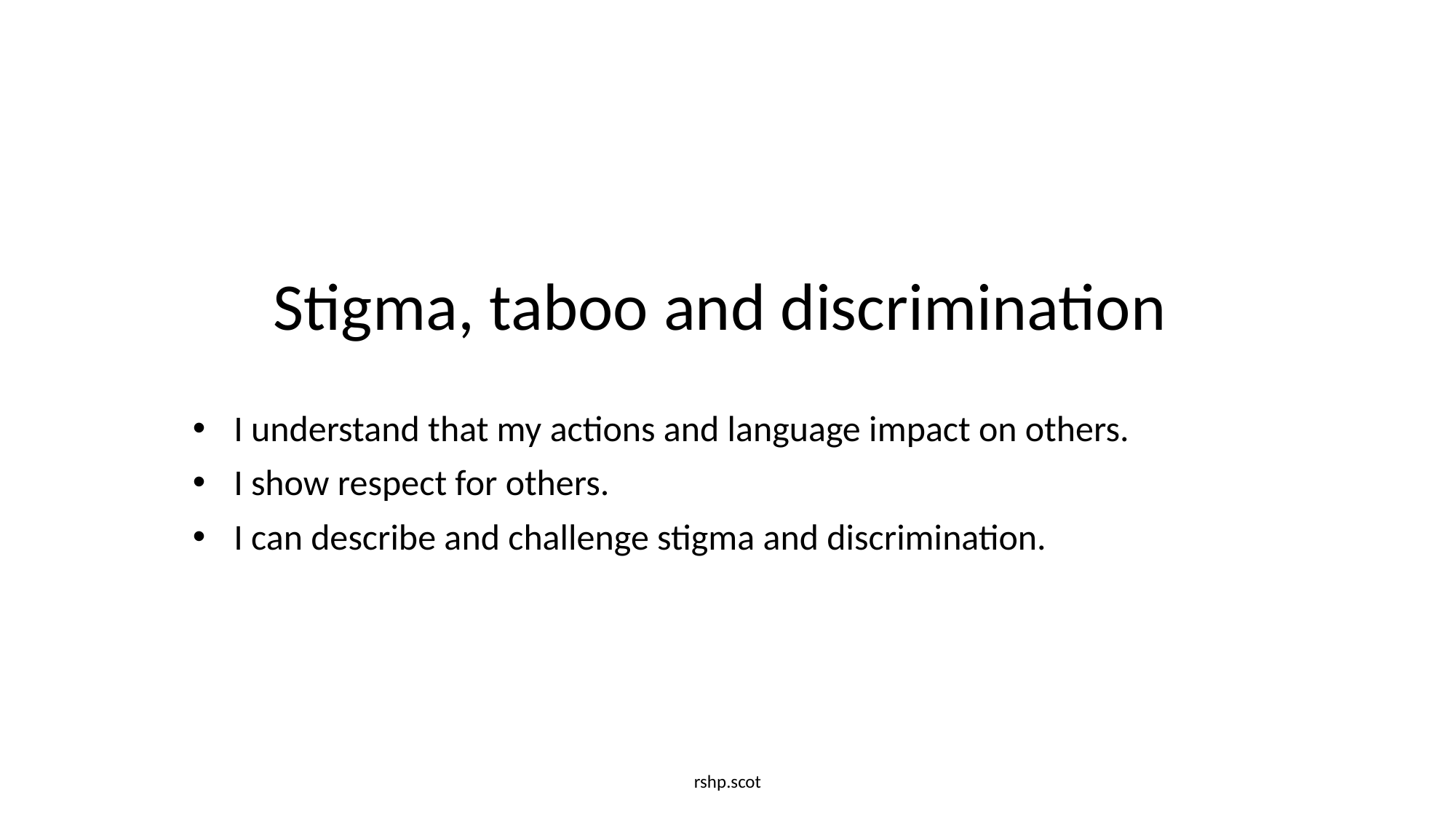

# Stigma, taboo and discrimination
I understand that my actions and language impact on others.
I show respect for others.
I can describe and challenge stigma and discrimination.

rshp.scot